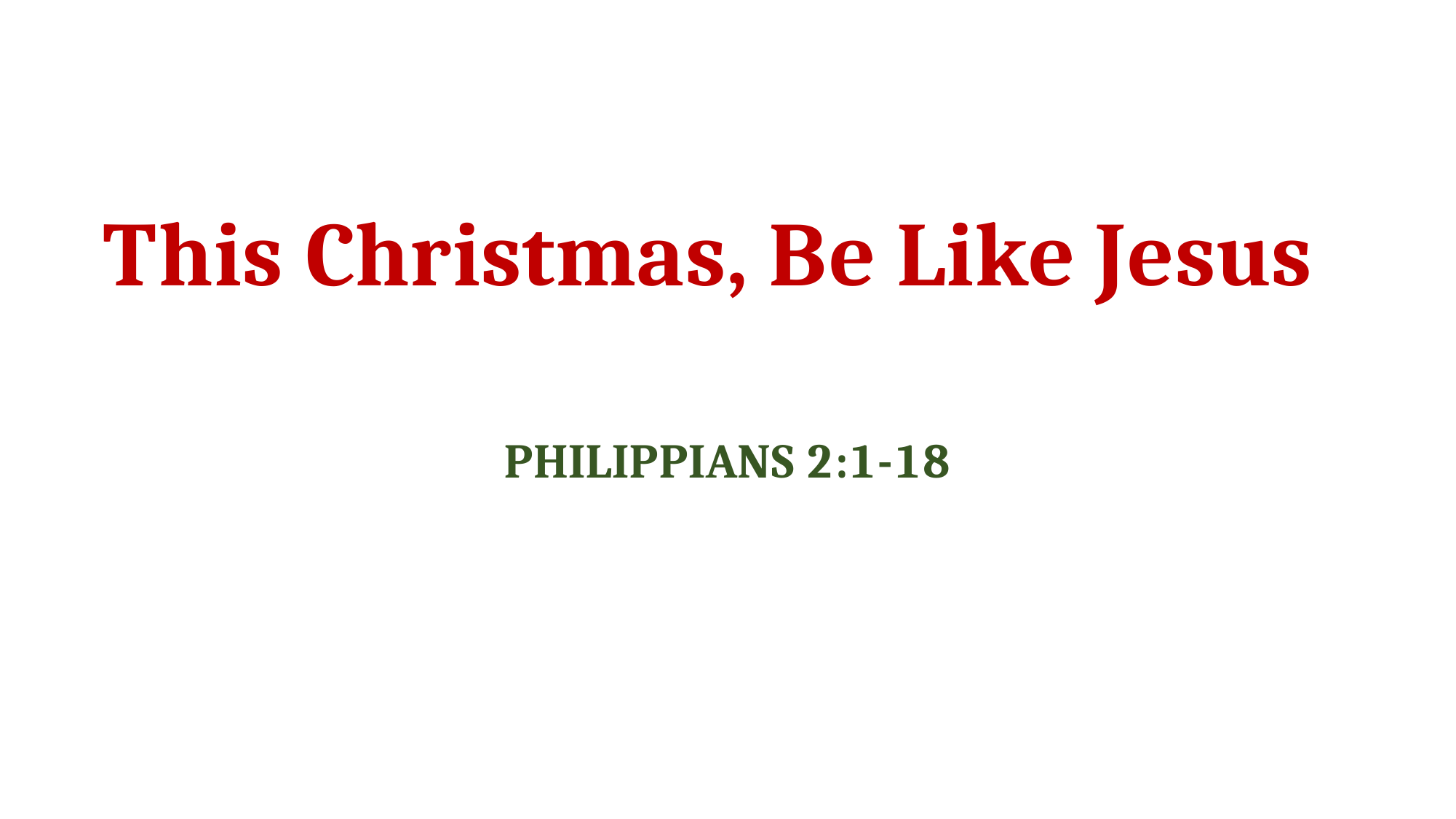

# This Christmas, Be Like Jesus
PHILIPPIANS 2:1-18